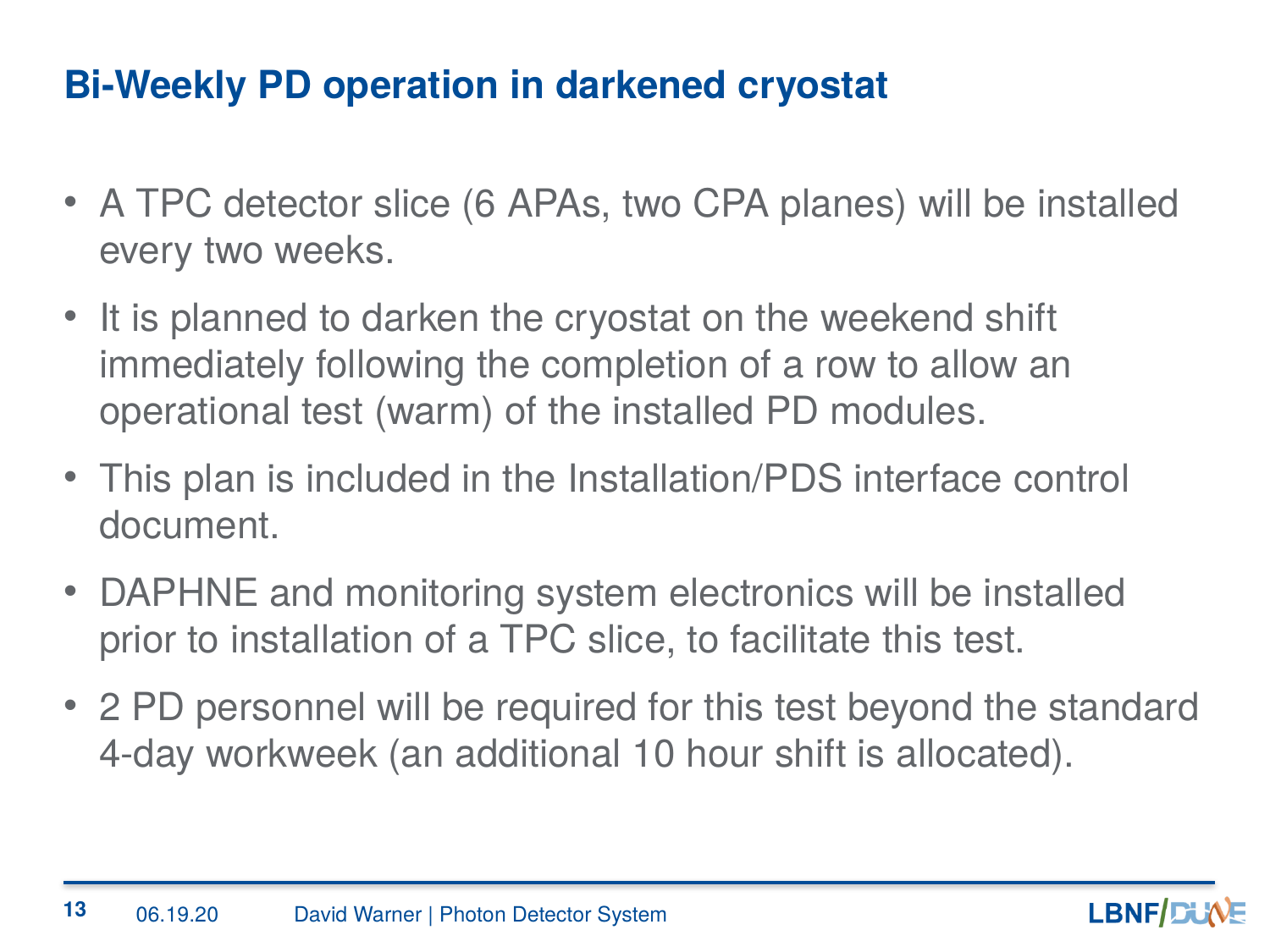

# Bi-Weekly PD operation in darkened cryostat
A TPC detector slice (6 APAs, two CPA planes) will be installed every two weeks.
It is planned to darken the cryostat on the weekend shift immediately following the completion of a row to allow an operational test (warm) of the installed PD modules.
This plan is included in the Installation/PDS interface control document.
DAPHNE and monitoring system electronics will be installed prior to installation of a TPC slice, to facilitate this test.
2 PD personnel will be required for this test beyond the standard 4-day workweek (an additional 10 hour shift is allocated).
13
06.19.20
David Warner | Photon Detector System